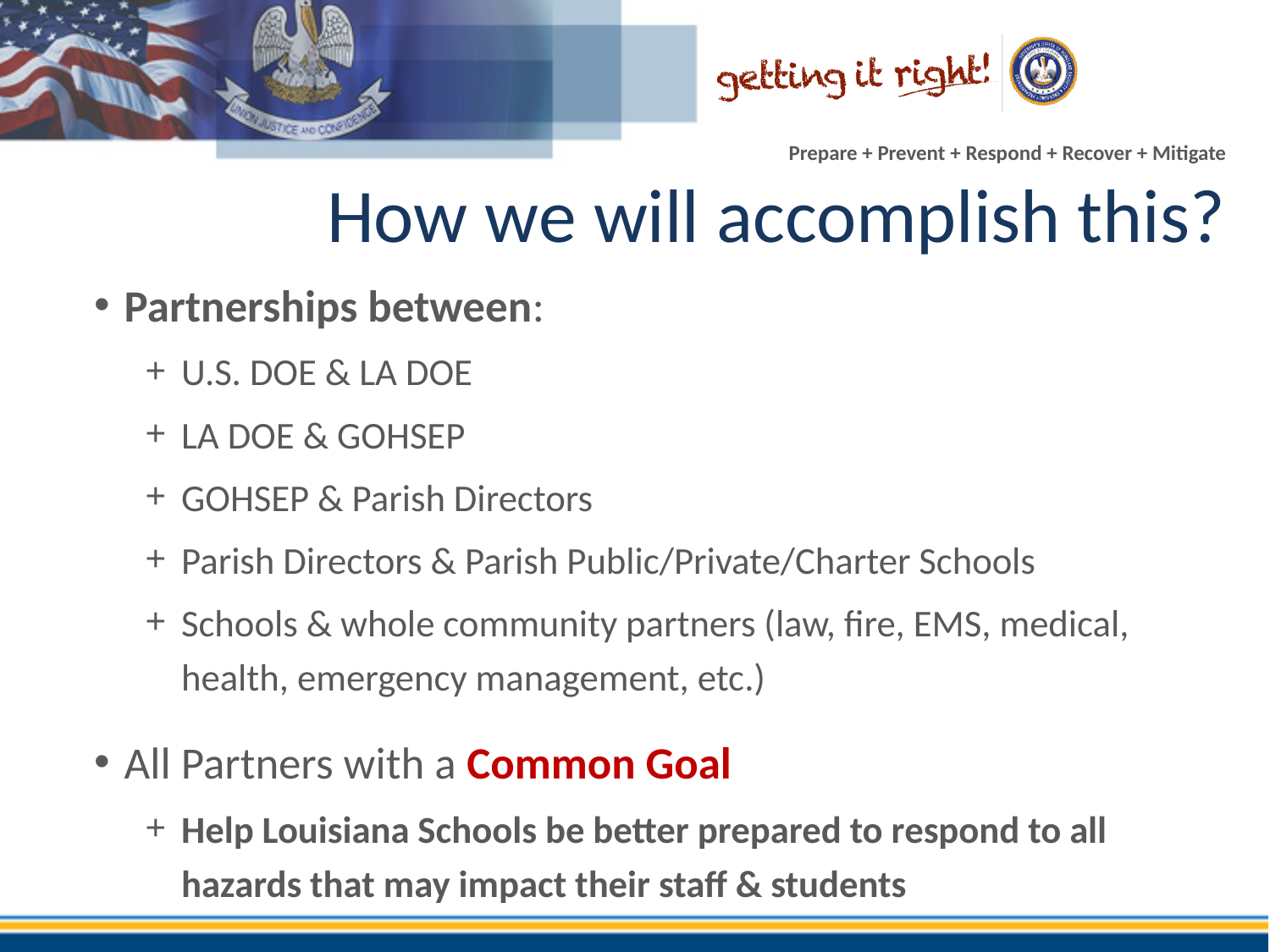

# How we will accomplish this?
Partnerships between:
U.S. DOE & LA DOE
LA DOE & GOHSEP
GOHSEP & Parish Directors
Parish Directors & Parish Public/Private/Charter Schools
Schools & whole community partners (law, fire, EMS, medical, health, emergency management, etc.)
All Partners with a Common Goal
Help Louisiana Schools be better prepared to respond to all hazards that may impact their staff & students